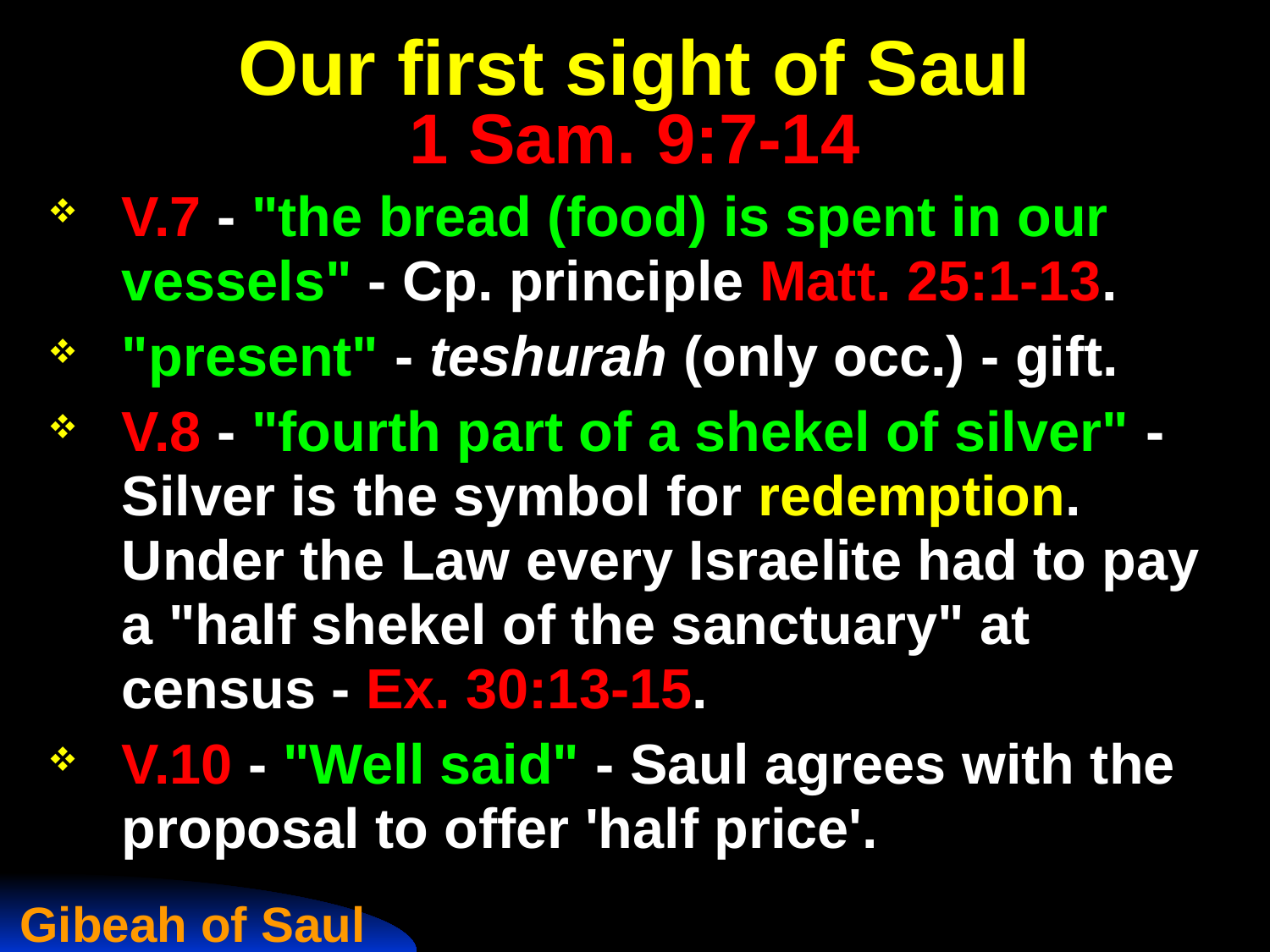

# Our first sight of Saul 1 Sam. 9:7-14
V.7 - "the bread (food) is spent in our vessels" - Cp. principle Matt. 25:1-13.
"present" - teshurah (only occ.) - gift.
V.8 - "fourth part of a shekel of silver" - Silver is the symbol for redemption. Under the Law every Israelite had to pay a "half shekel of the sanctuary" at census - Ex. 30:13-15.
V.10 - "Well said" - Saul agrees with the proposal to offer 'half price'.
Gibeah of Saul